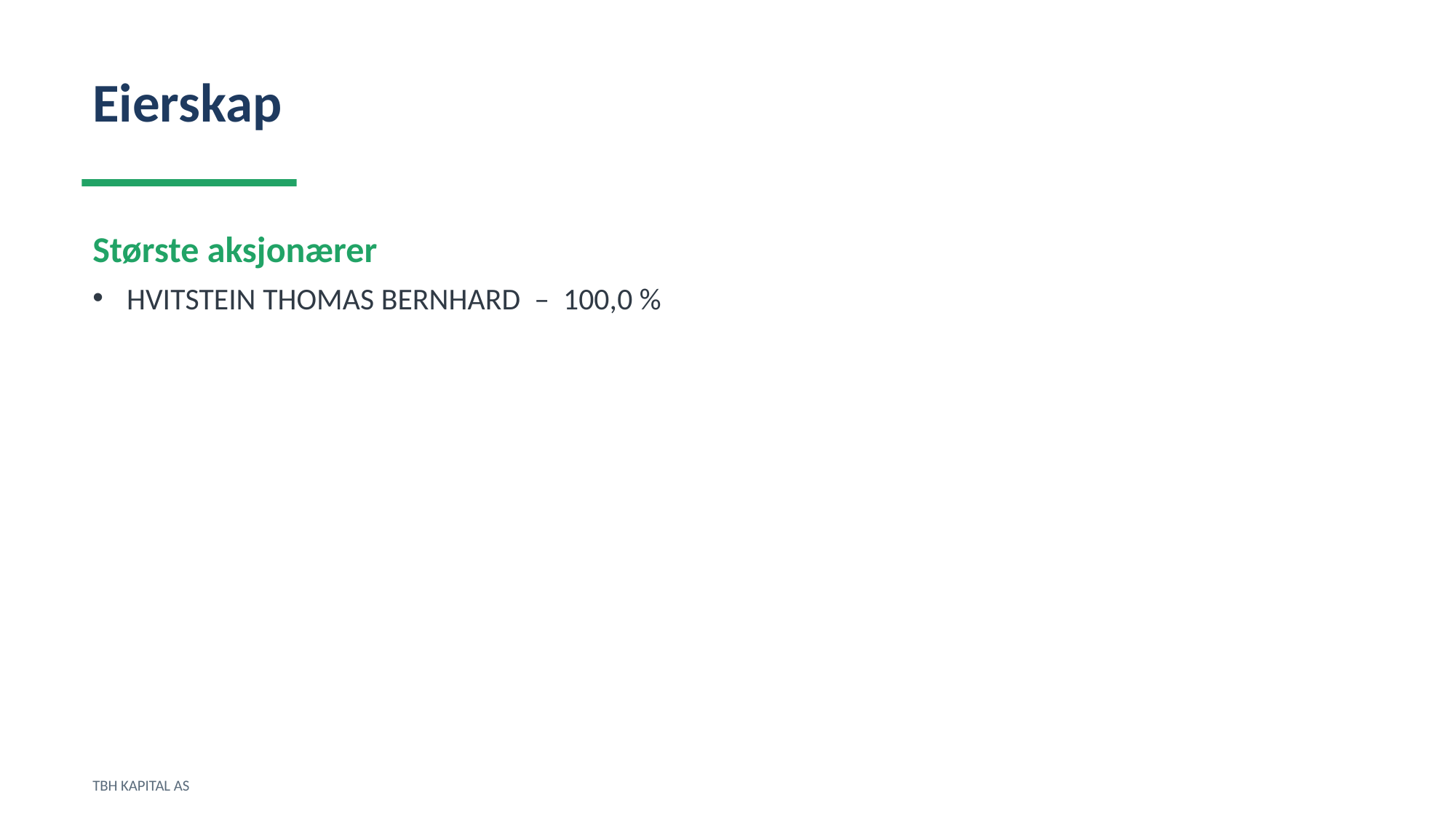

Eierskap

Største aksjonærer
HVITSTEIN THOMAS BERNHARD  –  100,0 %
TBH KAPITAL AS